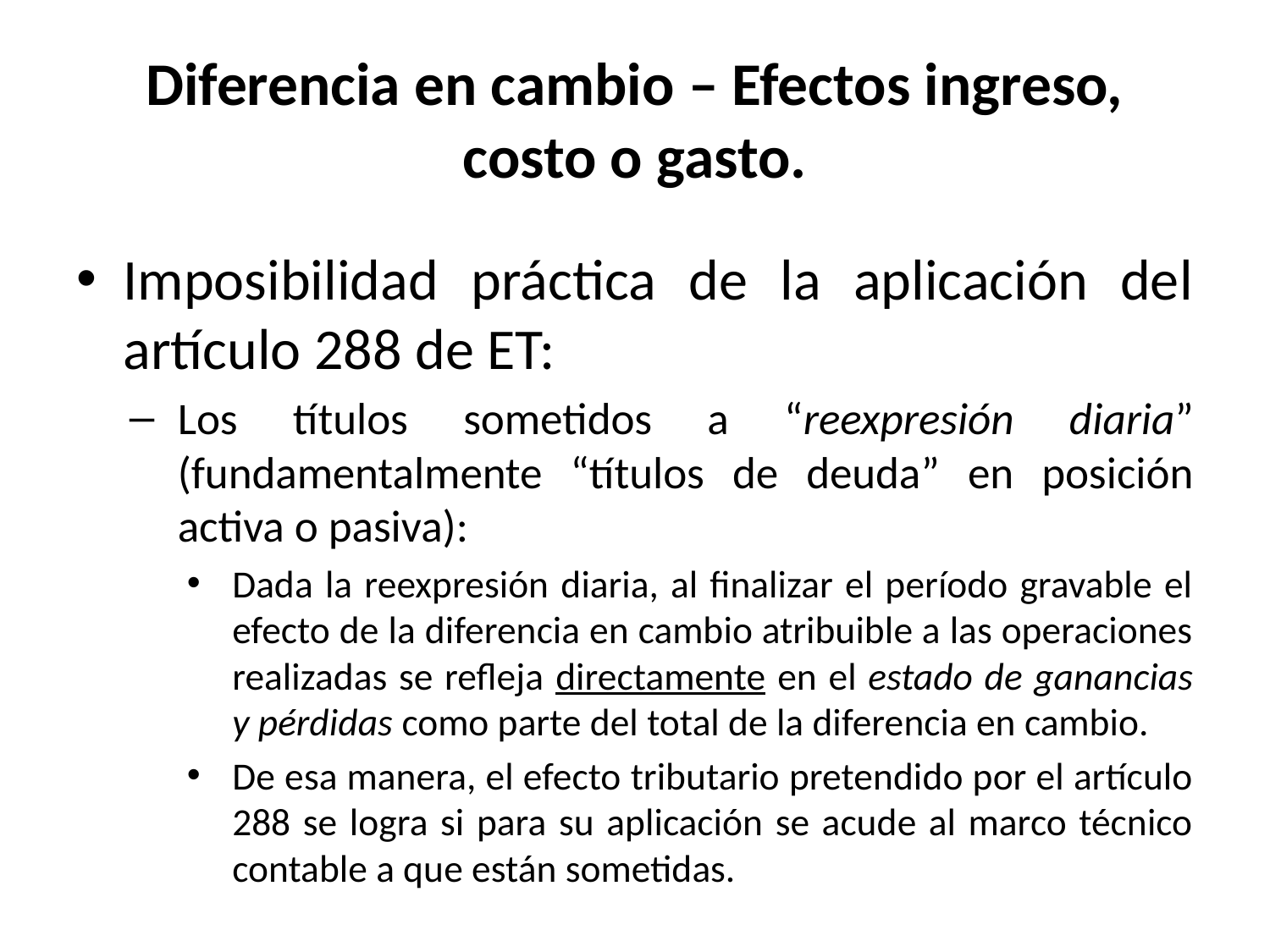

# Diferencia en cambio – Efectos ingreso, costo o gasto.
Imposibilidad práctica de la aplicación del artículo 288 de ET:
Los títulos sometidos a “reexpresión diaria” (fundamentalmente “títulos de deuda” en posición activa o pasiva):
Dada la reexpresión diaria, al finalizar el período gravable el efecto de la diferencia en cambio atribuible a las operaciones realizadas se refleja directamente en el estado de ganancias y pérdidas como parte del total de la diferencia en cambio.
De esa manera, el efecto tributario pretendido por el artículo 288 se logra si para su aplicación se acude al marco técnico contable a que están sometidas.